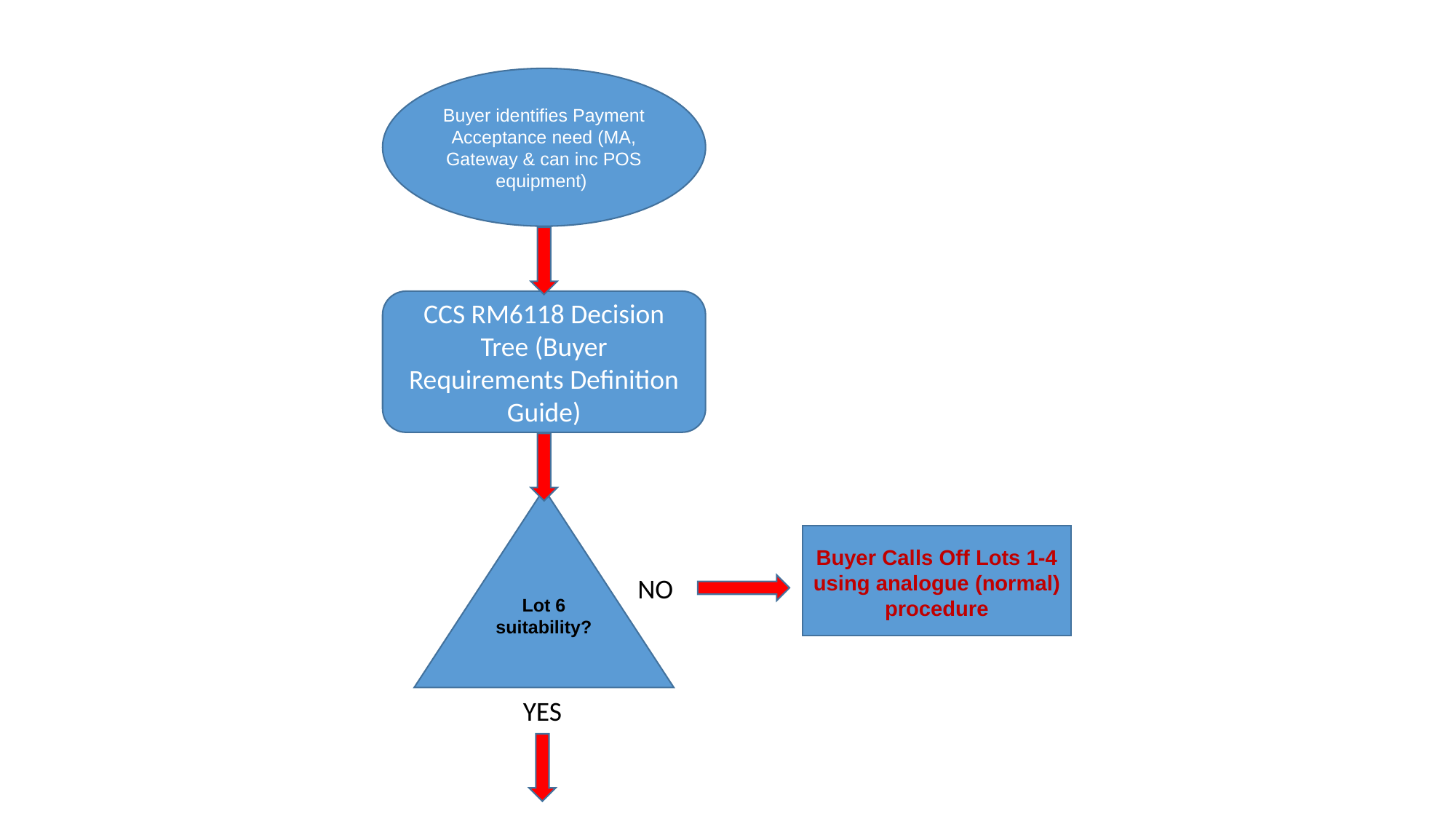

Buyer identifies Payment Acceptance need (MA, Gateway & can inc POS equipment)

CCS RM6118 Decision Tree (Buyer Requirements Definition Guide)

Lot 6 suitability?

Buyer Calls Off Lots 1-4 using analogue (normal) procedure

NO
YES